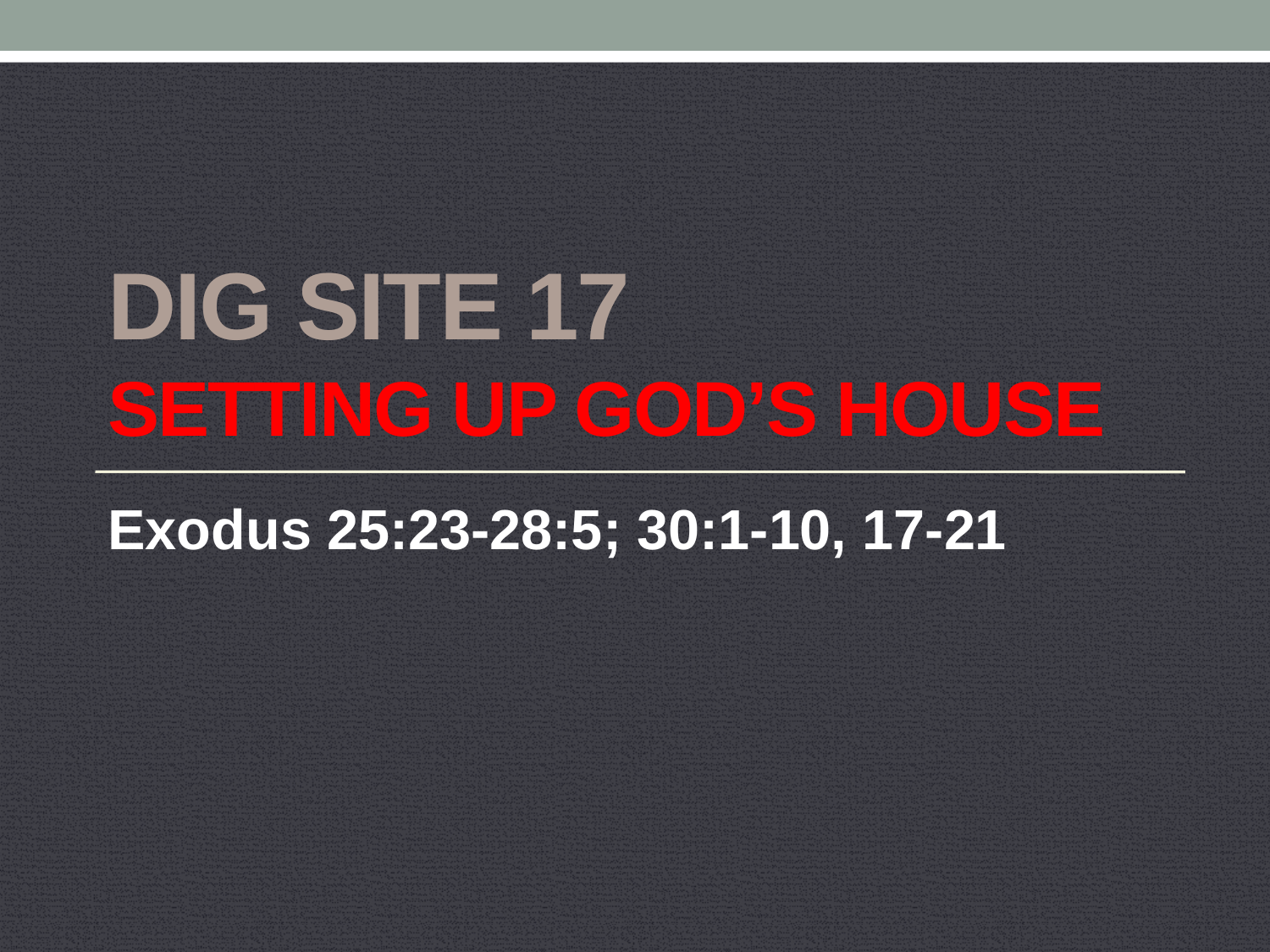

# Dig Site 17 Setting Up God’s House
Exodus 25:23-28:5; 30:1-10, 17-21